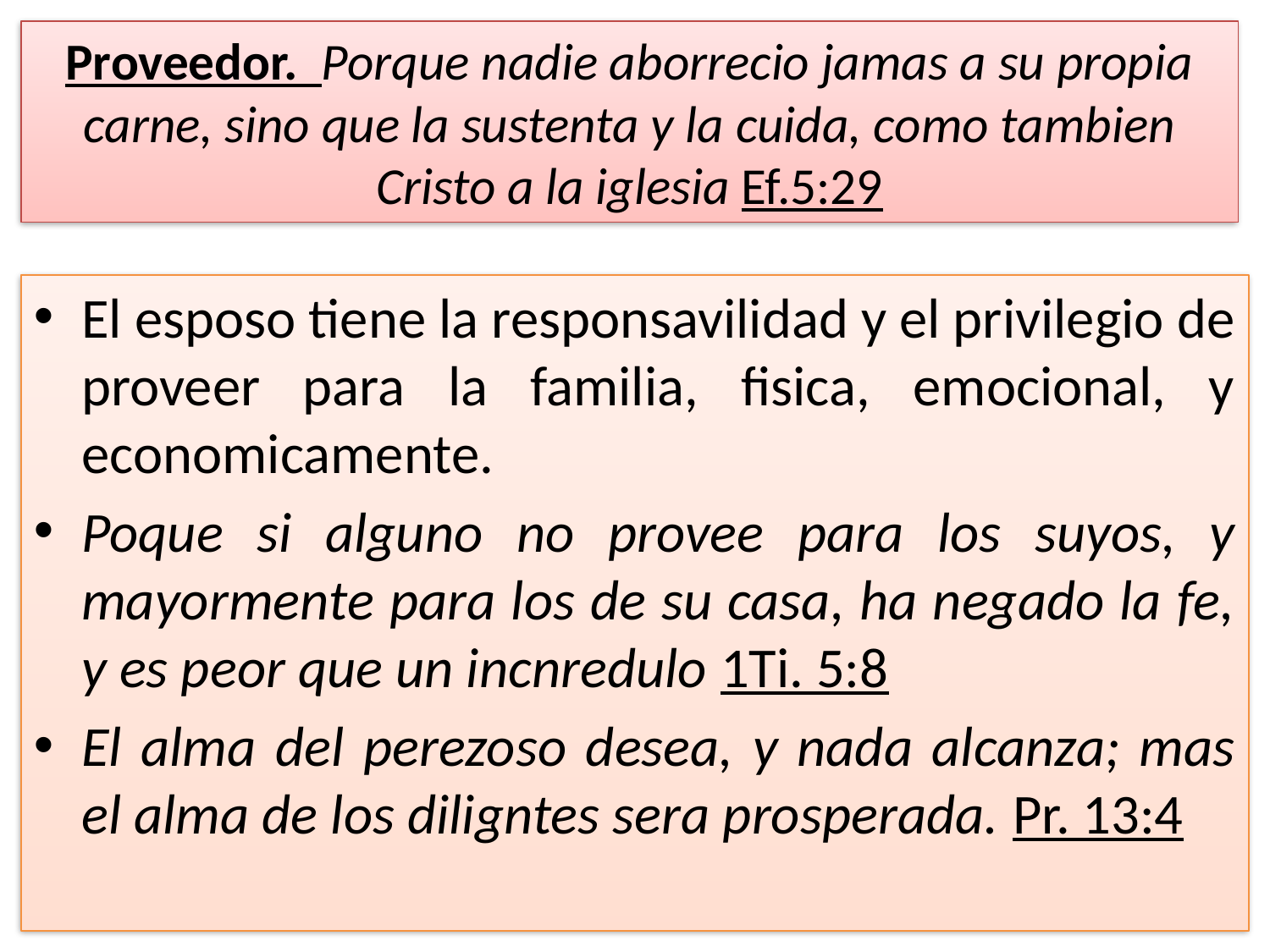

# Proveedor.  Porque nadie aborrecio jamas a su propia carne, sino que la sustenta y la cuida, como tambien Cristo a la iglesia Ef.5:29
El esposo tiene la responsavilidad y el privilegio de proveer para la familia, fisica, emocional, y economicamente.
Poque si alguno no provee para los suyos, y mayormente para los de su casa, ha negado la fe, y es peor que un incnredulo 1Ti. 5:8
El alma del perezoso desea, y nada alcanza; mas el alma de los diligntes sera prosperada. Pr. 13:4